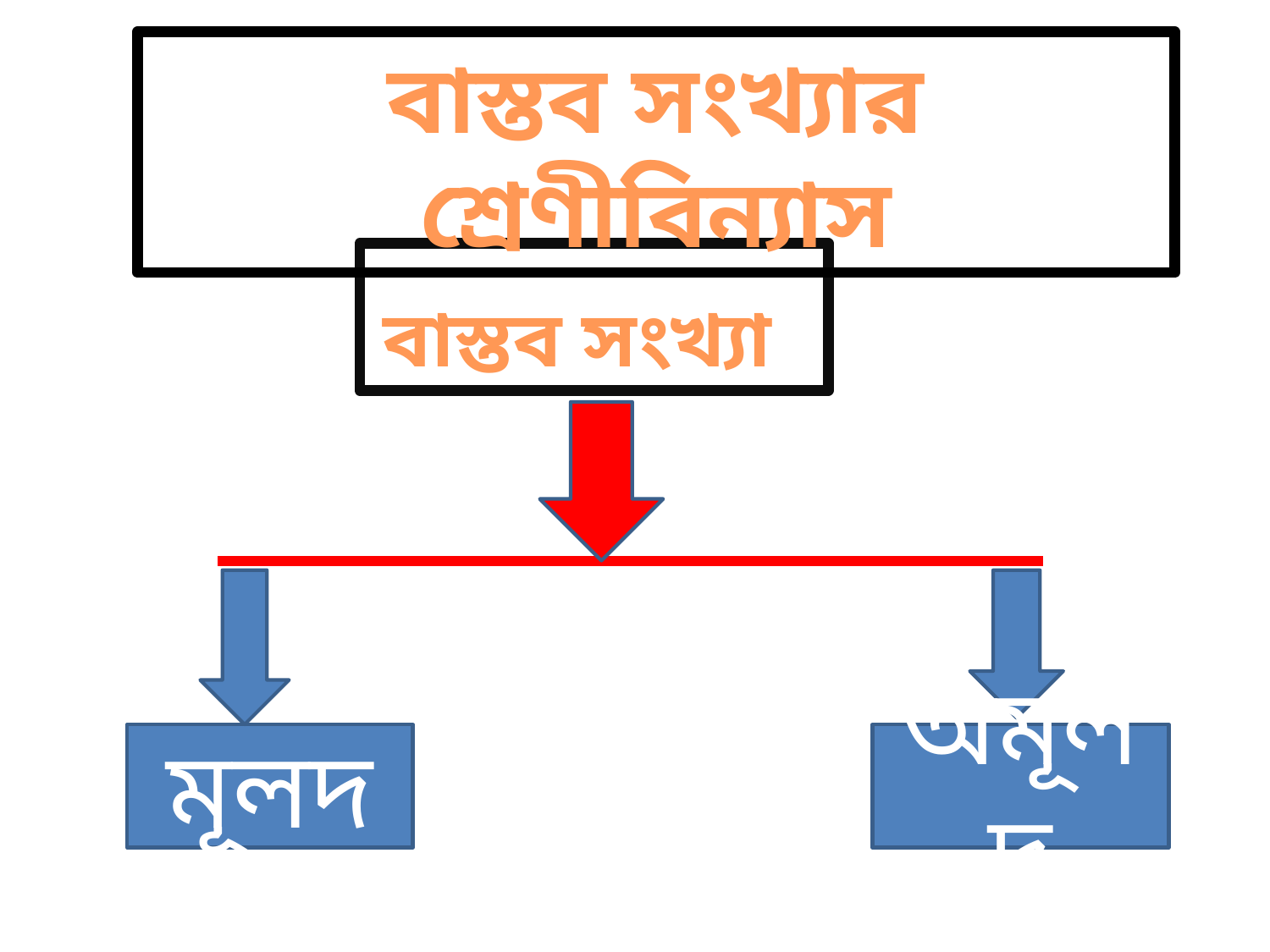

বাস্তব সংখ্যার শ্রেণীবিন্যাস

বাস্তব সংখ্যা

মূলদ
অমূলদ